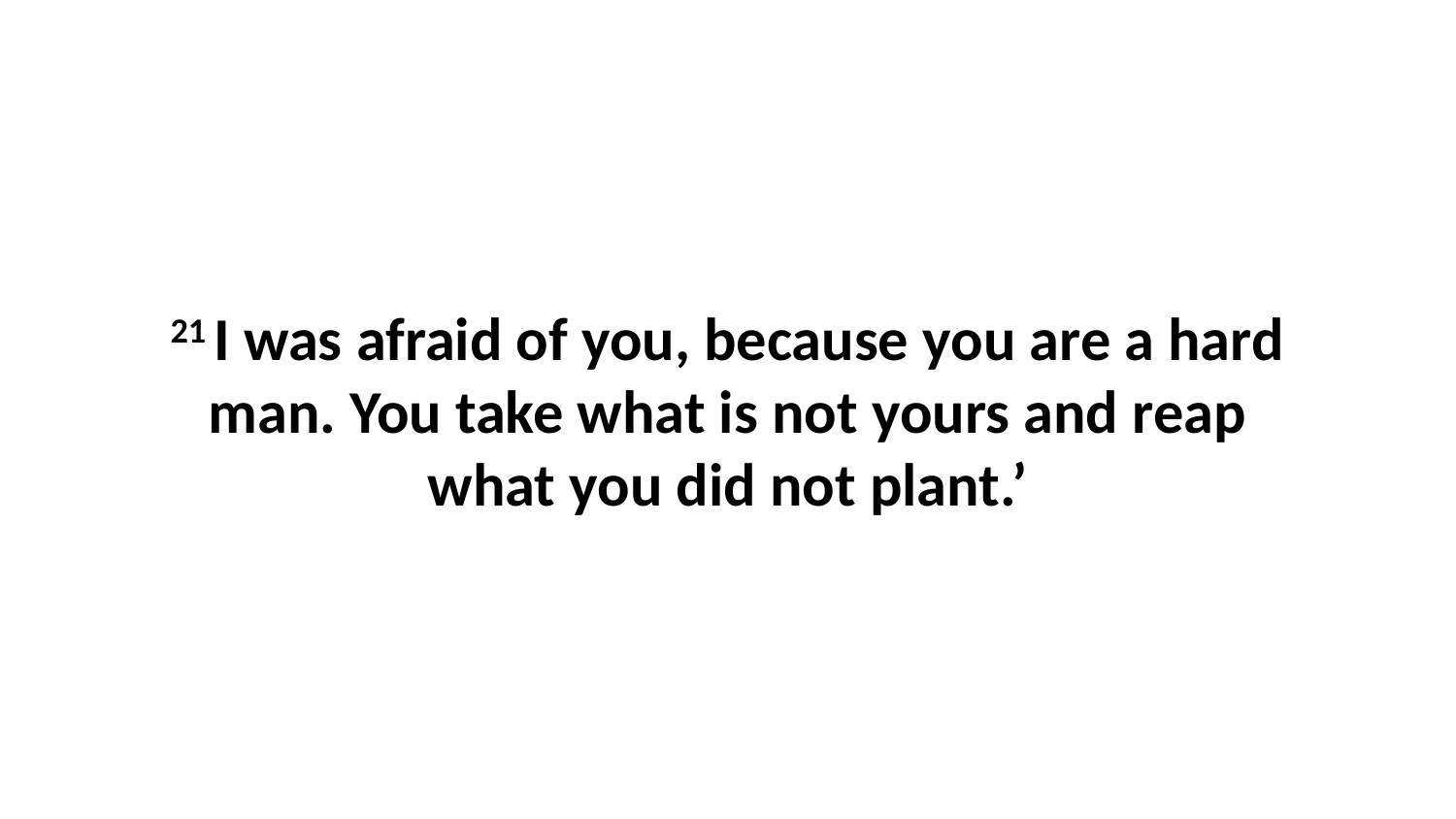

21 I was afraid of you, because you are a hard man. You take what is not yours and reap what you did not plant.’